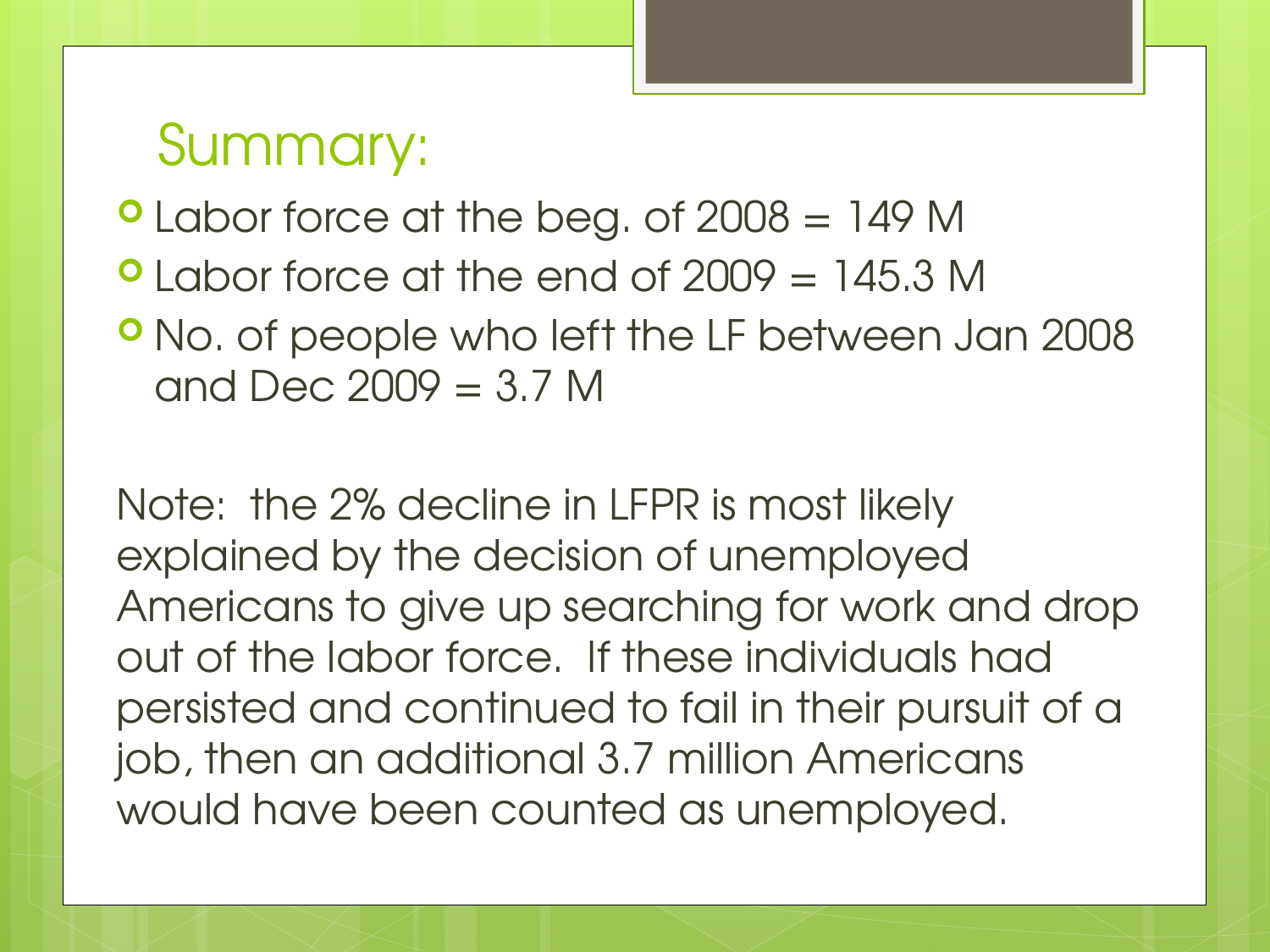

# Summary:
Labor force at the beg. of 2008 = 149 M
Labor force at the end of 2009 = 145.3 M
No. of people who left the LF between Jan 2008 and Dec 2009 = 3.7 M

Note:  the 2% decline in LFPR is most likely explained by the decision of unemployed Americans to give up searching for work and drop out of the labor force.  If these individuals had persisted and continued to fail in their pursuit of a job, then an additional 3.7 million Americans would have been counted as unemployed.